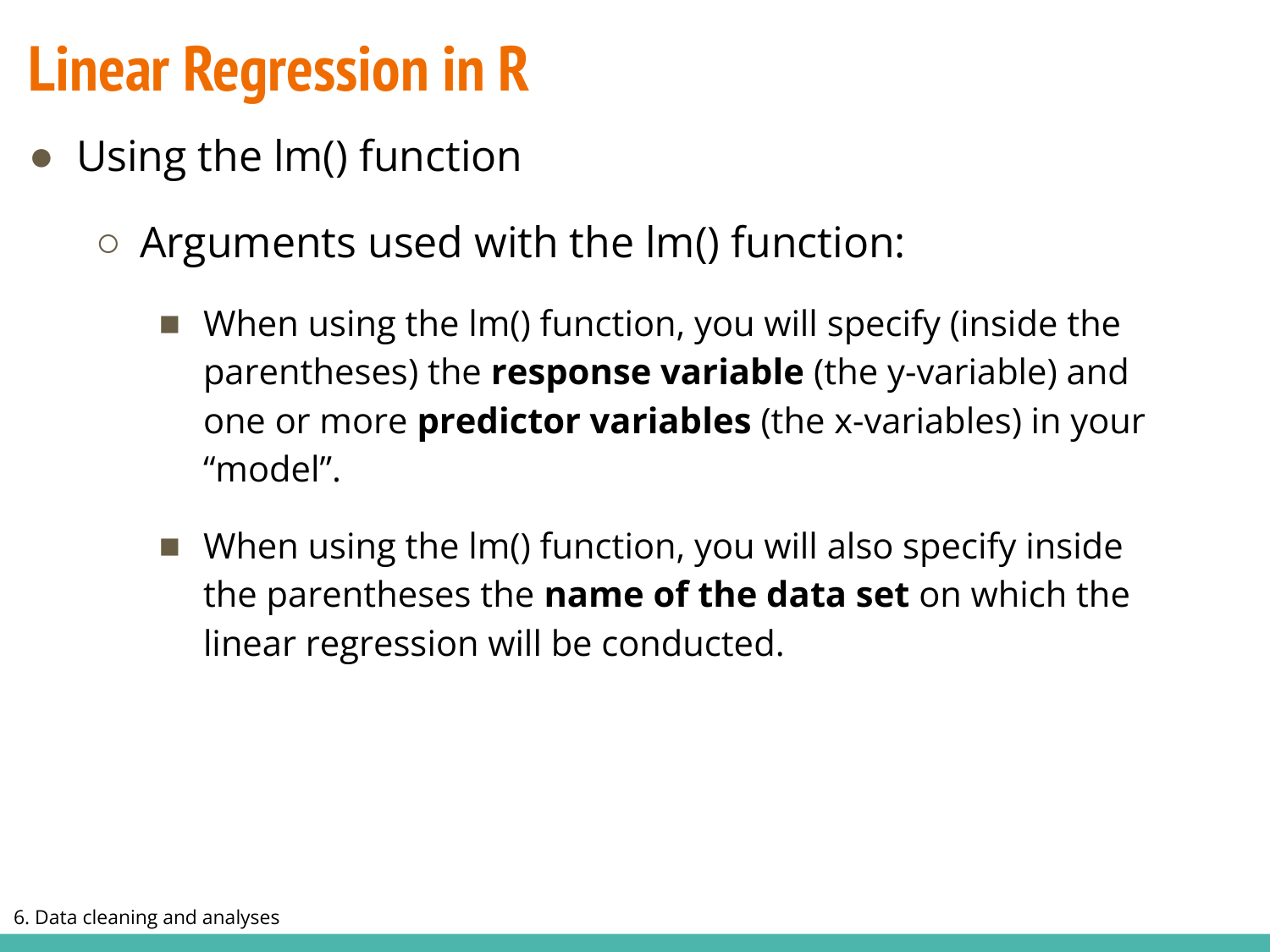

# Linear Regression in R
Using the lm() function
Arguments used with the lm() function:
When using the lm() function, you will specify (inside the parentheses) the response variable (the y-variable) and one or more predictor variables (the x-variables) in your “model”.
When using the lm() function, you will also specify inside the parentheses the name of the data set on which the linear regression will be conducted.
6. Data cleaning and analyses